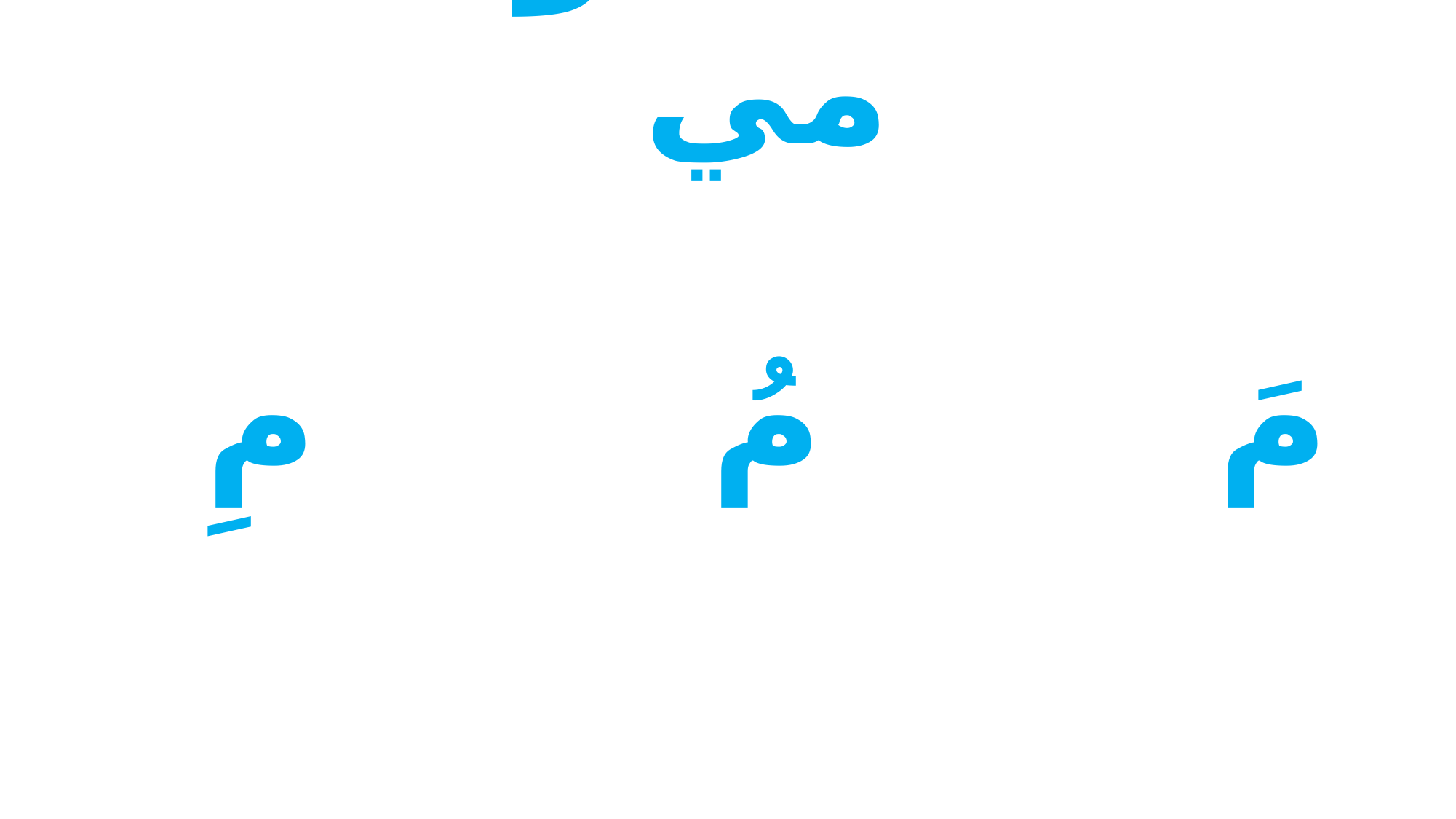

# ما          مو         مي مَ          مُ          مِ مْ